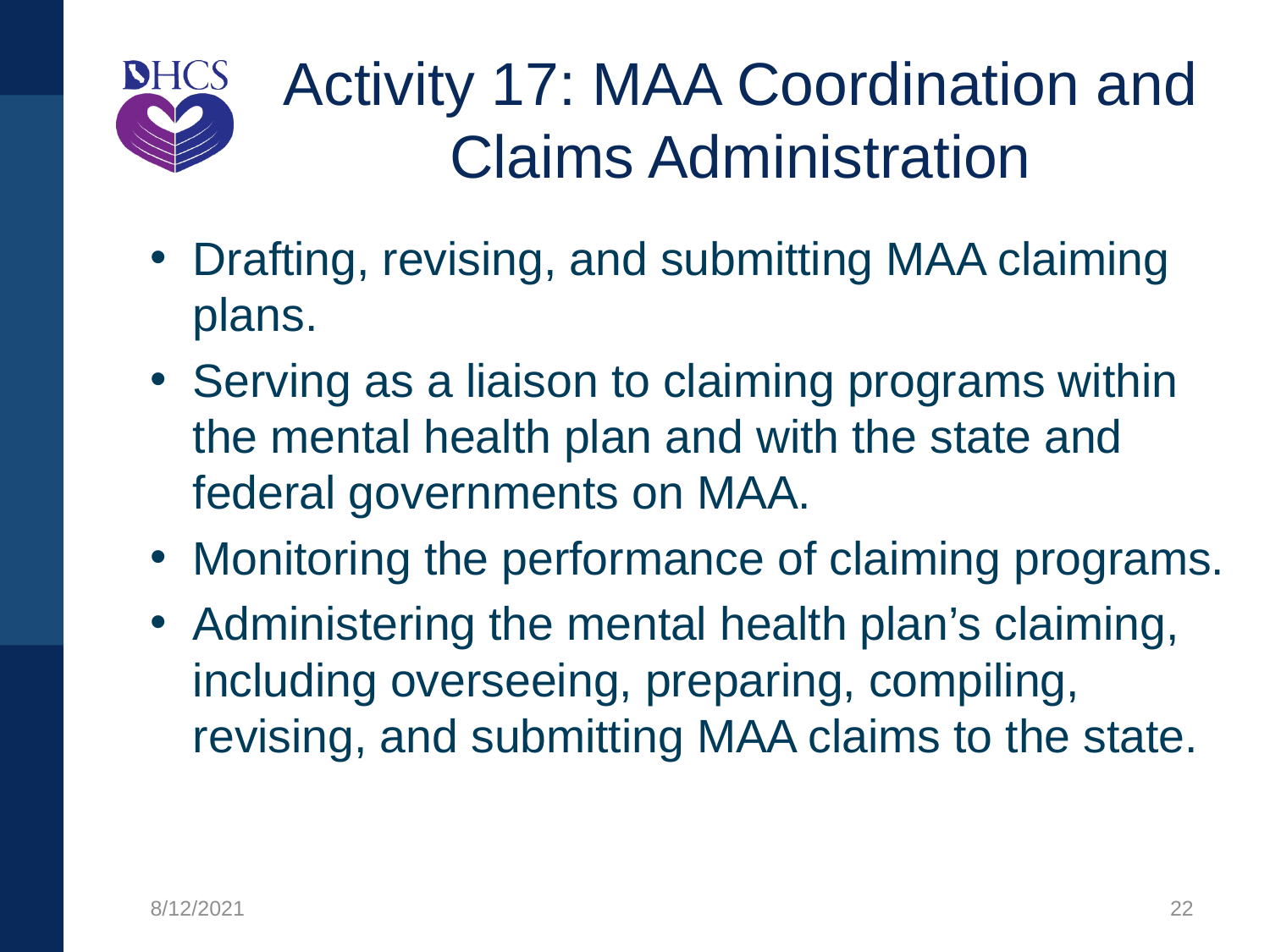

# Activity 17: MAA Coordination and Claims Administration
Drafting, revising, and submitting MAA claiming plans.
Serving as a liaison to claiming programs within the mental health plan and with the state and federal governments on MAA.
Monitoring the performance of claiming programs.
Administering the mental health plan’s claiming, including overseeing, preparing, compiling, revising, and submitting MAA claims to the state.

8/12/2021
22